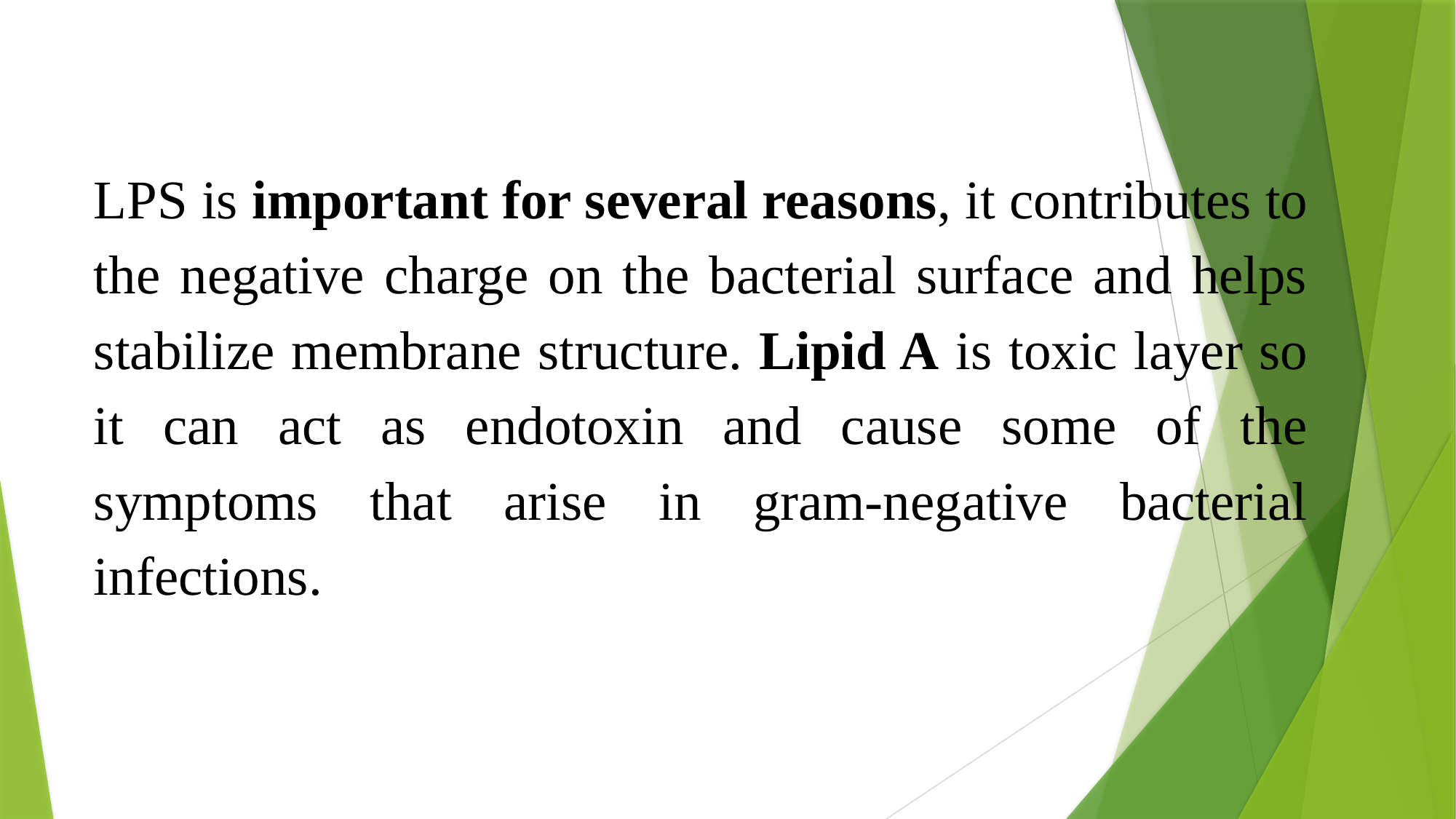

LPS is important for several reasons, it contributes to the negative charge on the bacterial surface and helps stabilize membrane structure. Lipid A is toxic layer so it can act as endotoxin and cause some of the symptoms that arise in gram-negative bacterial infections.